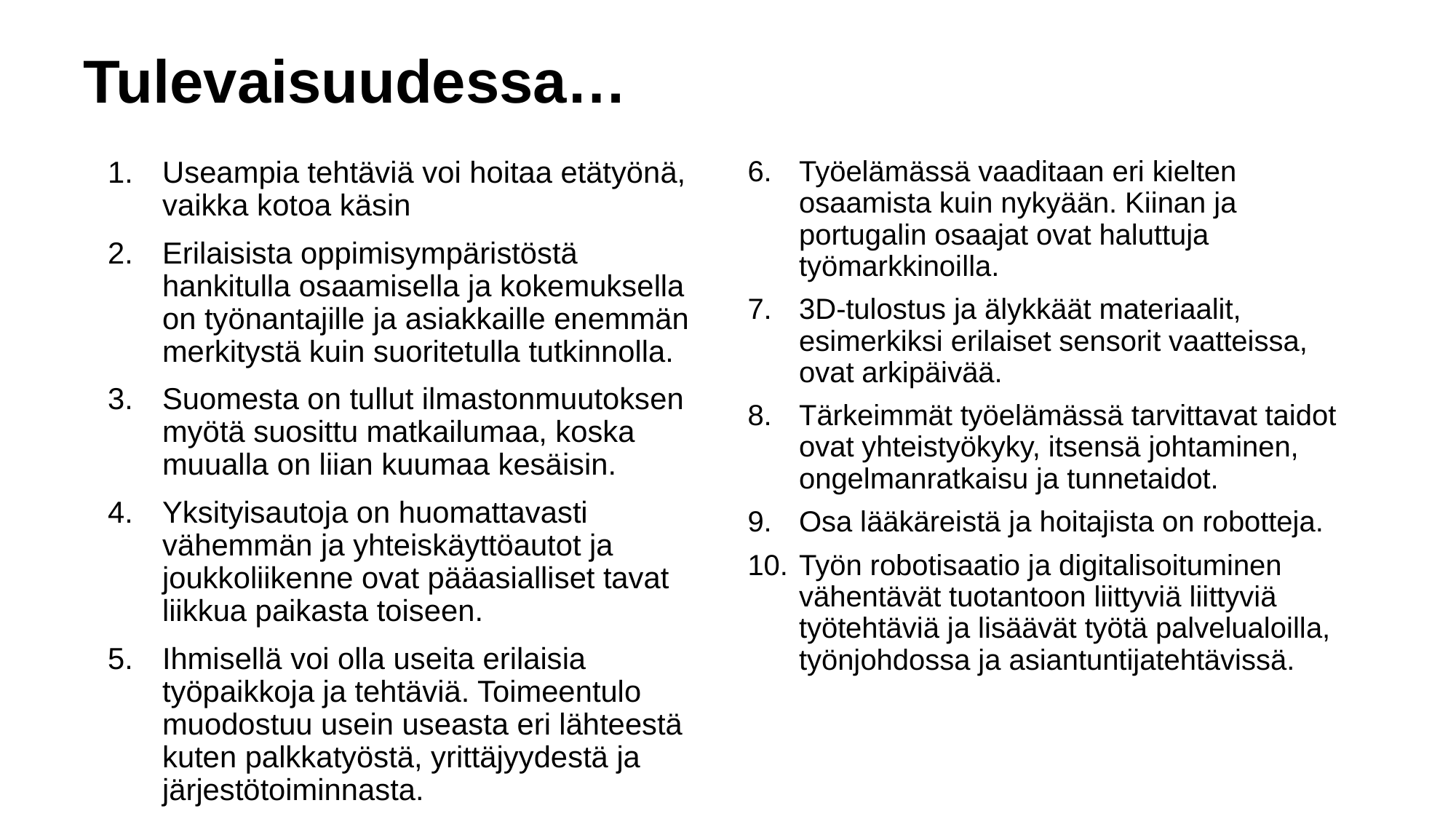

# Tulevaisuudessa…
Useampia tehtäviä voi hoitaa etätyönä, vaikka kotoa käsin
Erilaisista oppimisympäristöstä hankitulla osaamisella ja kokemuksella on työnantajille ja asiakkaille enemmän merkitystä kuin suoritetulla tutkinnolla.
Suomesta on tullut ilmastonmuutoksen myötä suosittu matkailumaa, koska muualla on liian kuumaa kesäisin.
Yksityisautoja on huomattavasti vähemmän ja yhteiskäyttöautot ja joukkoliikenne ovat pääasialliset tavat liikkua paikasta toiseen.
Ihmisellä voi olla useita erilaisia työpaikkoja ja tehtäviä. Toimeentulo muodostuu usein useasta eri lähteestä kuten palkkatyöstä, yrittäjyydestä ja järjestötoiminnasta.

Työelämässä vaaditaan eri kielten osaamista kuin nykyään. Kiinan ja portugalin osaajat ovat haluttuja työmarkkinoilla.
3D-tulostus ja älykkäät materiaalit, esimerkiksi erilaiset sensorit vaatteissa, ovat arkipäivää.
Tärkeimmät työelämässä tarvittavat taidot ovat yhteistyökyky, itsensä johtaminen, ongelmanratkaisu ja tunnetaidot.
Osa lääkäreistä ja hoitajista on robotteja.
Työn robotisaatio ja digitalisoituminen vähentävät tuotantoon liittyviä liittyviä työtehtäviä ja lisäävät työtä palvelualoilla, työnjohdossa ja asiantuntijatehtävissä.